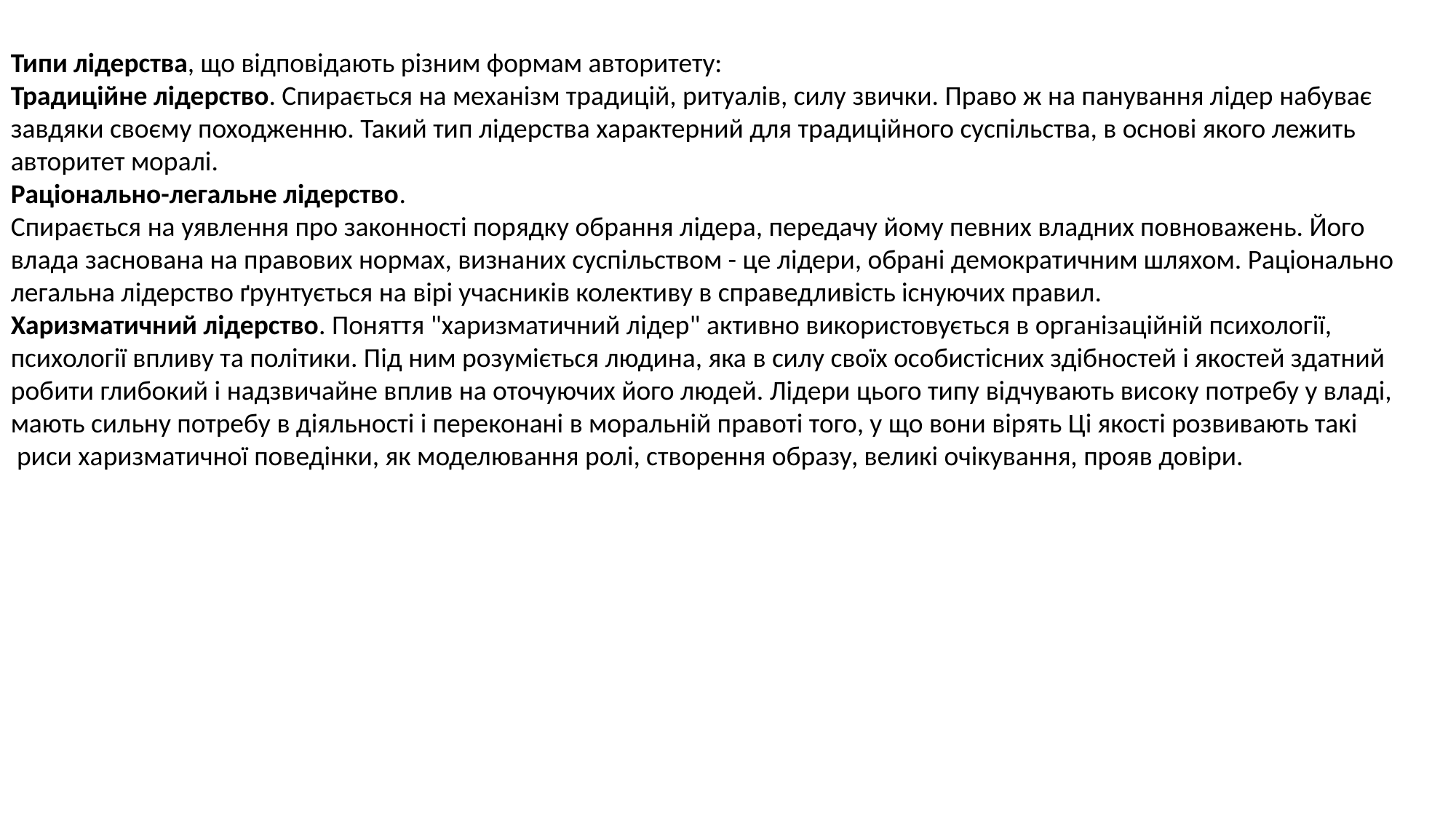

Типи лідерства, що відповідають різним формам авторитету:
Традиційне лідерство. Спирається на механізм традицій, ритуалів, силу звички. Право ж на панування лідер набуває завдяки своєму походженню. Такий тип лідерства характерний для традиційного суспільства, в основі якого лежить авторитет моралі.
Раціонально-легальне лідерство.
Спирається на уявлення про законності порядку обрання лідера, передачу йому певних владних повноважень. Його влада заснована на правових нормах, визнаних суспільством - це лідери, обрані демократичним шляхом. Раціонально легальна лідерство ґрунтується на вірі учасників колективу в справедливість існуючих правил.
Харизматичний лідерство. Поняття "харизматичний лідер" активно використовується в організаційній психології, психології впливу та політики. Під ним розуміється людина, яка в силу своїх особистісних здібностей і якостей здатний робити глибокий і надзвичайне вплив на оточуючих його людей. Лідери цього типу відчувають високу потребу у владі, мають сильну потребу в діяльності і переконані в моральній правоті того, у що вони вірять Ці якості розвивають такі
 риси харизматичної поведінки, як моделювання ролі, створення образу, великі очікування, прояв довіри.